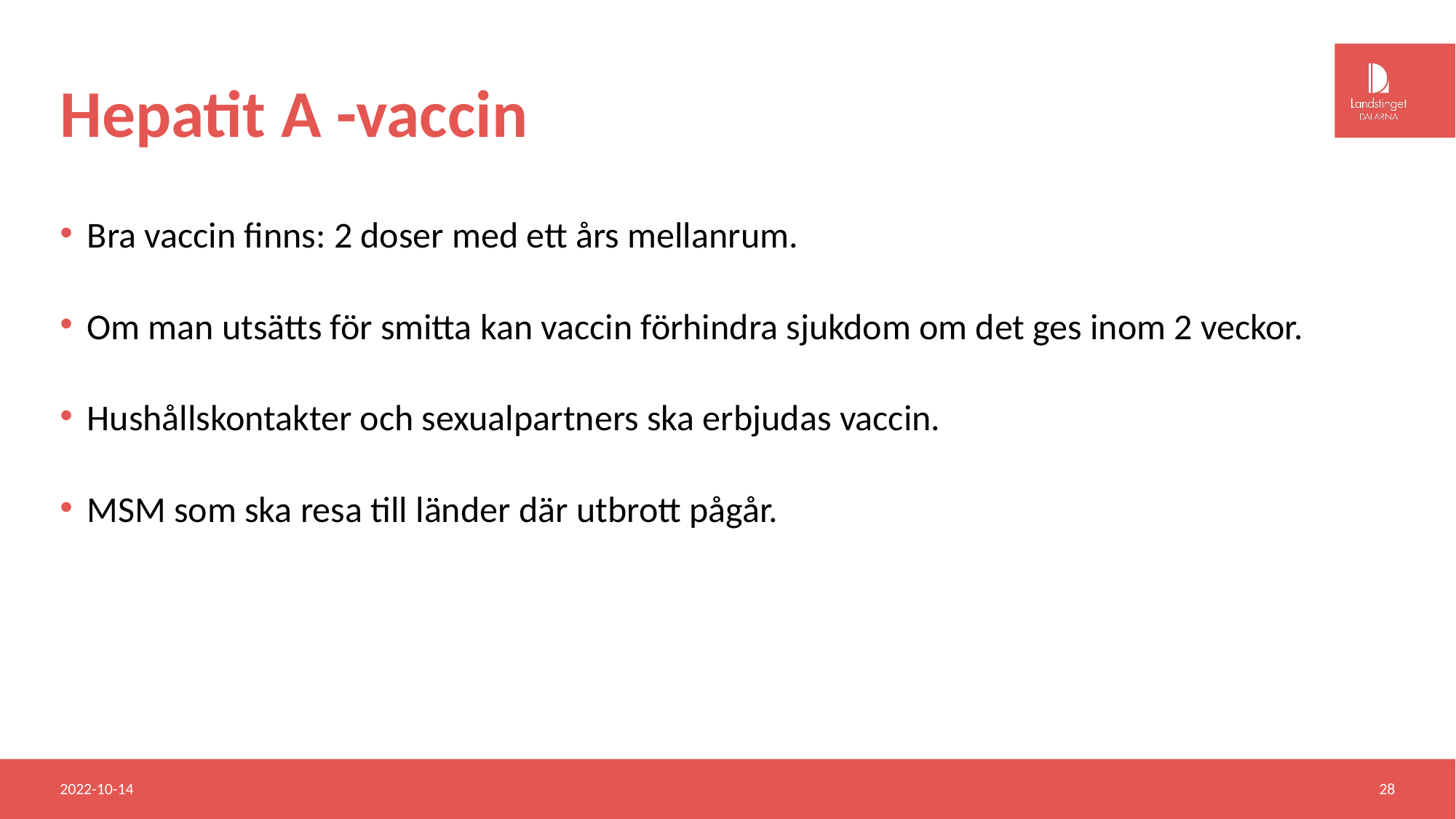

# Hepatit A -vaccin
Bra vaccin finns: 2 doser med ett års mellanrum.

Om man utsätts för smitta kan vaccin förhindra sjukdom om det ges inom 2 veckor.

Hushållskontakter och sexualpartners ska erbjudas vaccin.

MSM som ska resa till länder där utbrott pågår.
2022-10-14

28